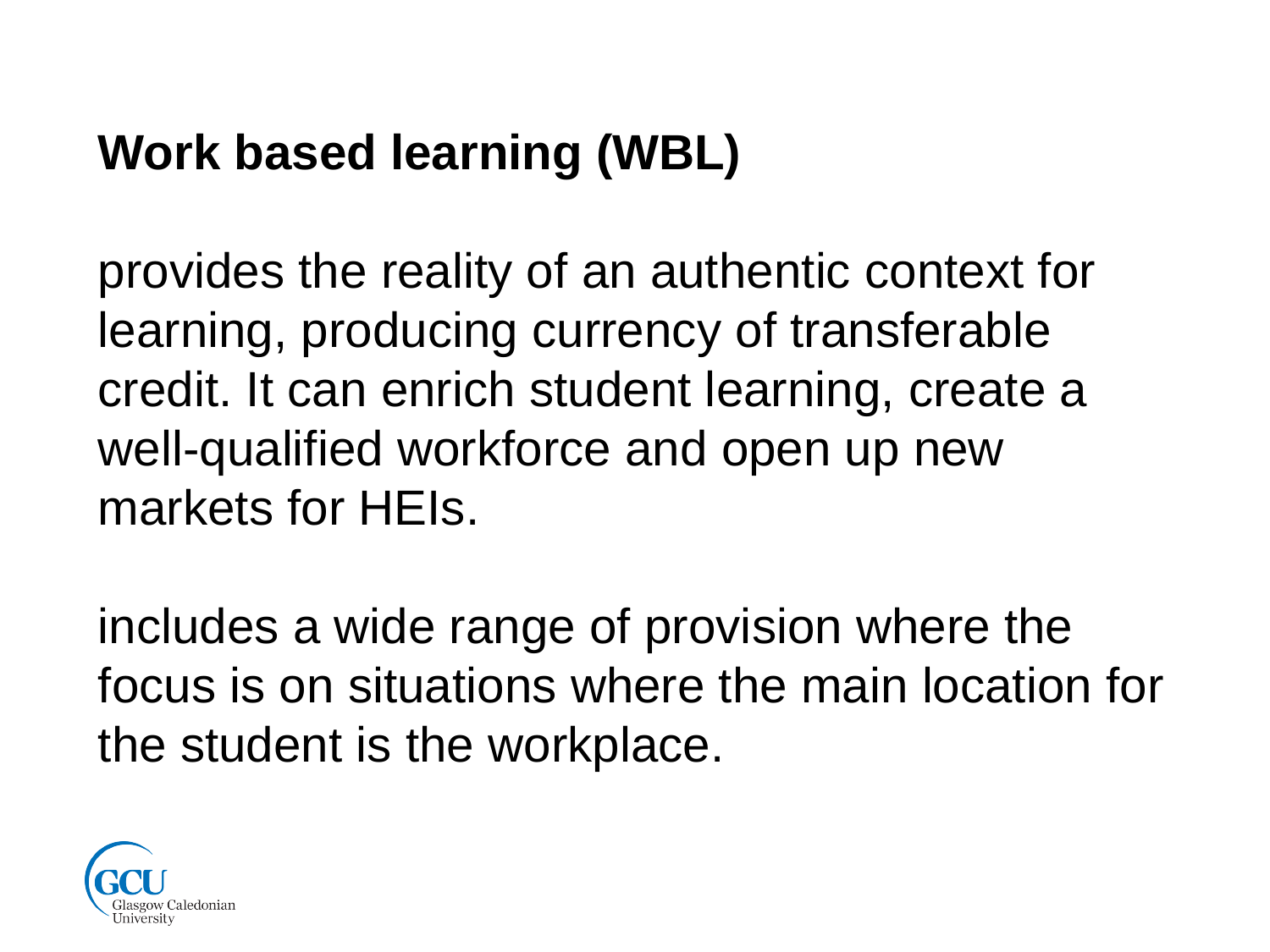

Work based learning (WBL)

provides the reality of an authentic context for learning, producing currency of transferable credit. It can enrich student learning, create a well-qualified workforce and open up new markets for HEIs.

includes a wide range of provision where the focus is on situations where the main location for the student is the workplace.